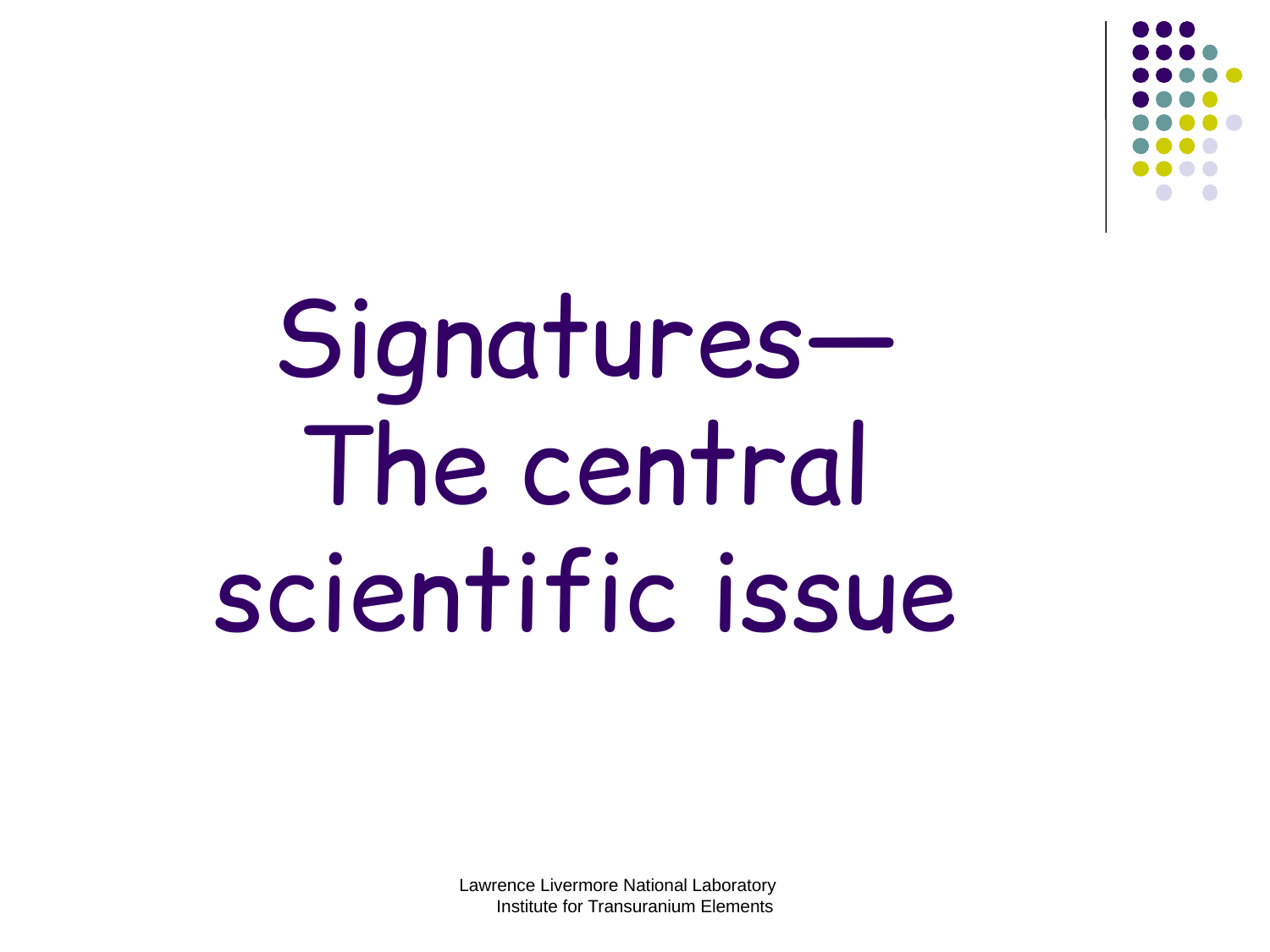

Signatures—
The central scientific issue
Lawrence Livermore National Laboratory        Institute for Transuranium Elements